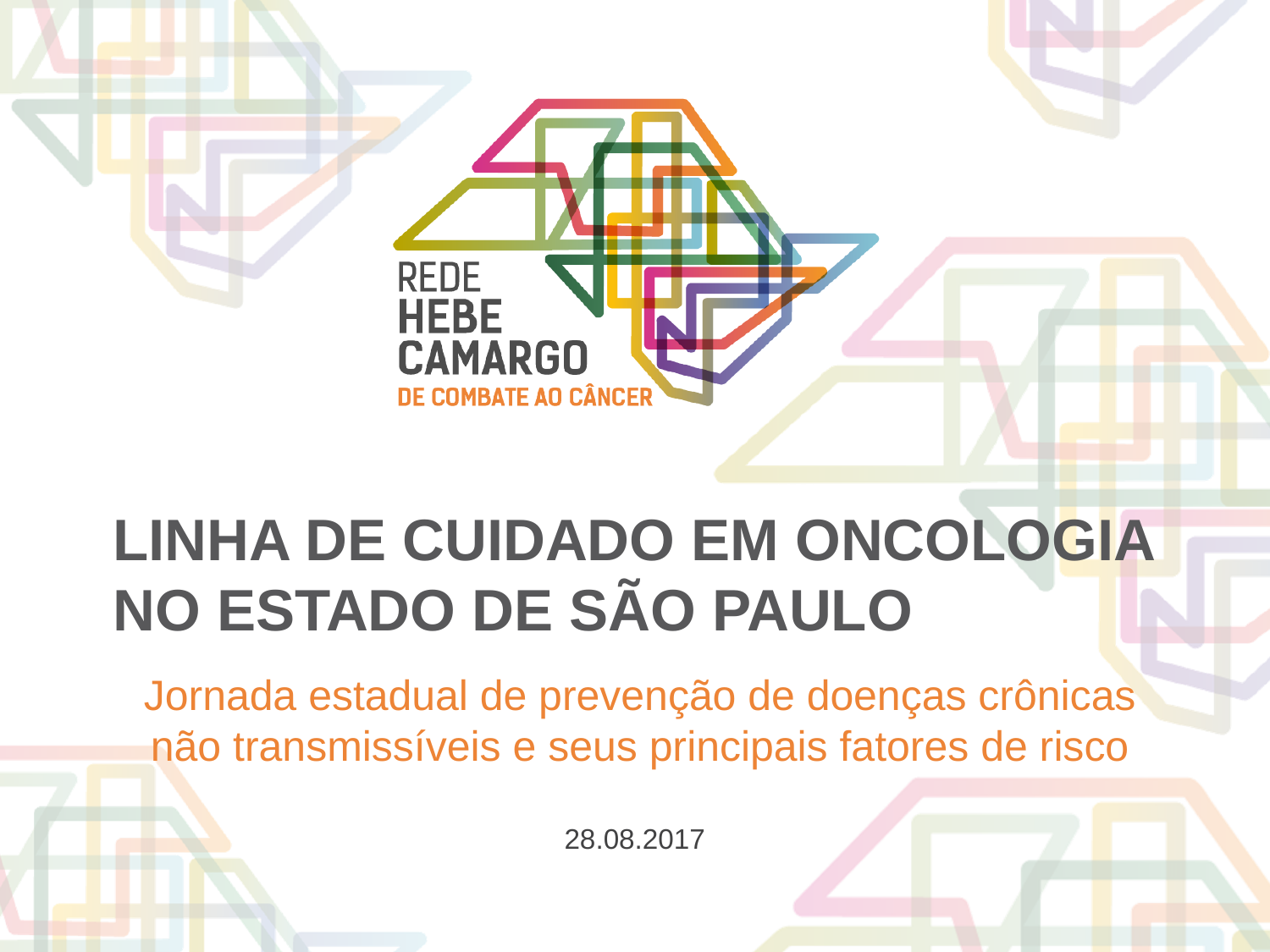

# Linha de cuidado em oncologia no Estado de São Paulo
Jornada estadual de prevenção de doenças crônicas não transmissíveis e seus principais fatores de risco
28.08.2017